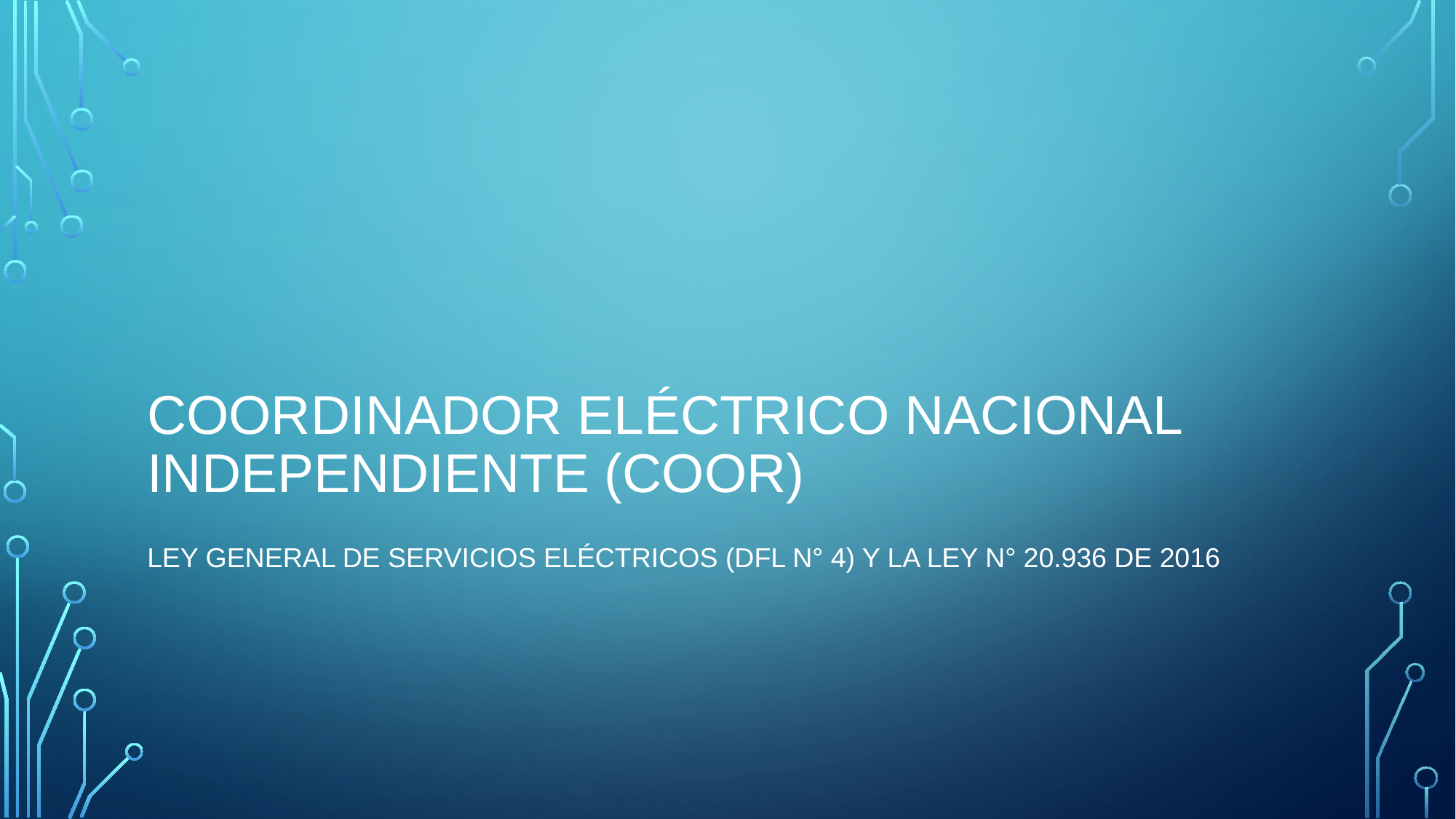

# Coordinador eléctrico nacional independiente (COoR)
Ley General de Servicios Eléctricos (DFL N° 4) y la Ley N° 20.936 de 2016